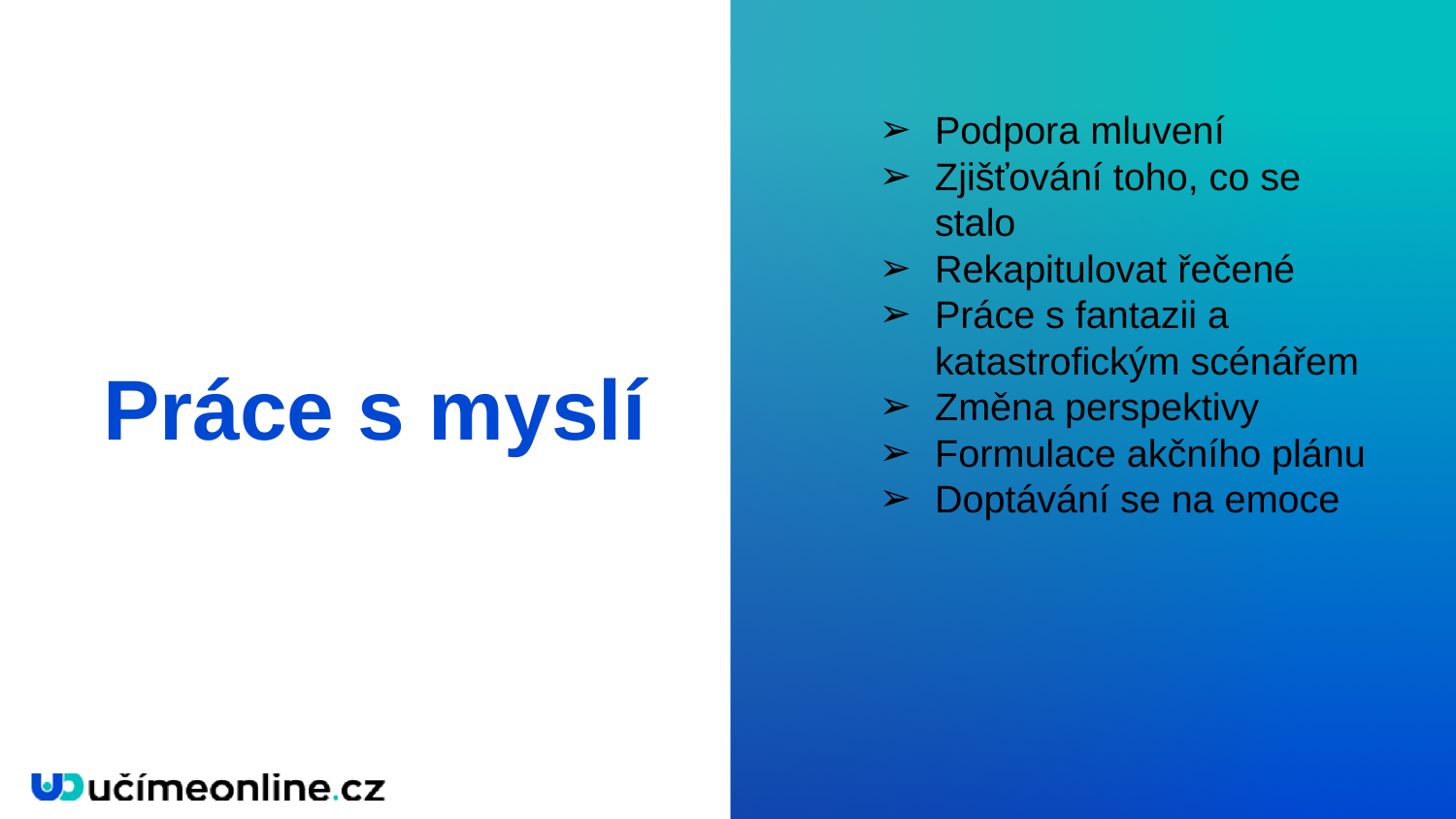

Podpora mluvení
Zjišťování toho, co se stalo
Rekapitulovat řečené
Práce s fantazii a katastrofickým scénářem
Změna perspektivy
Formulace akčního plánu
Doptávání se na emoce

Práce s myslí